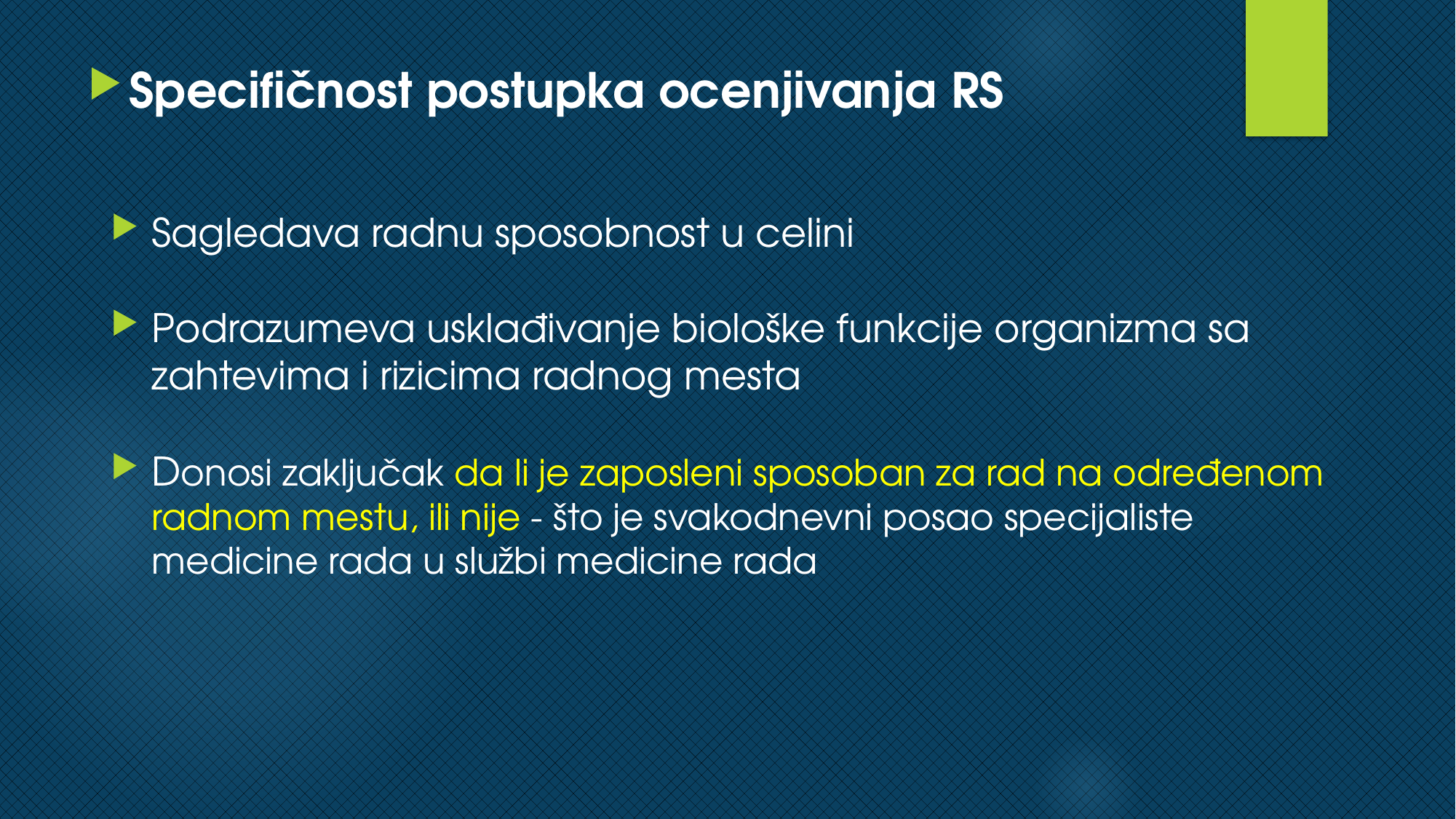

# Specifičnost postupka ocenjivanja RS
Sagledava radnu sposobnost u celini

Podrazumeva usklađivanje biološke funkcije organizma sa zahtevima i rizicima radnog mesta

Donosi zaključak da li je zaposleni sposoban za rad na određenom radnom mestu, ili nije - što je svakodnevni posao specijaliste medicine rada u službi medicine rada